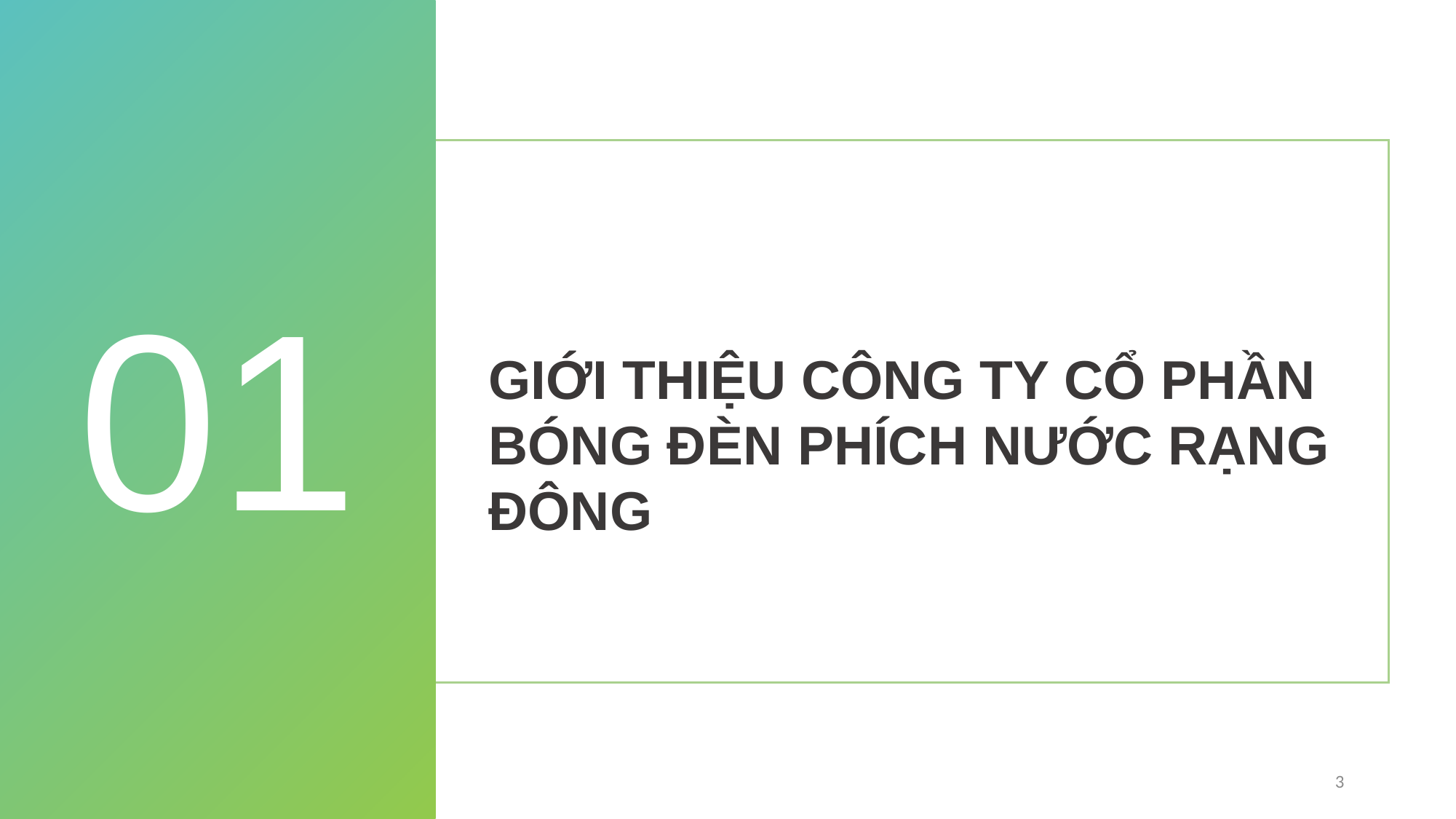

01
GIỚI THIỆU CÔNG TY CỔ PHẦN
BÓNG ĐÈN PHÍCH NƯỚC RẠNG ĐÔNG
3